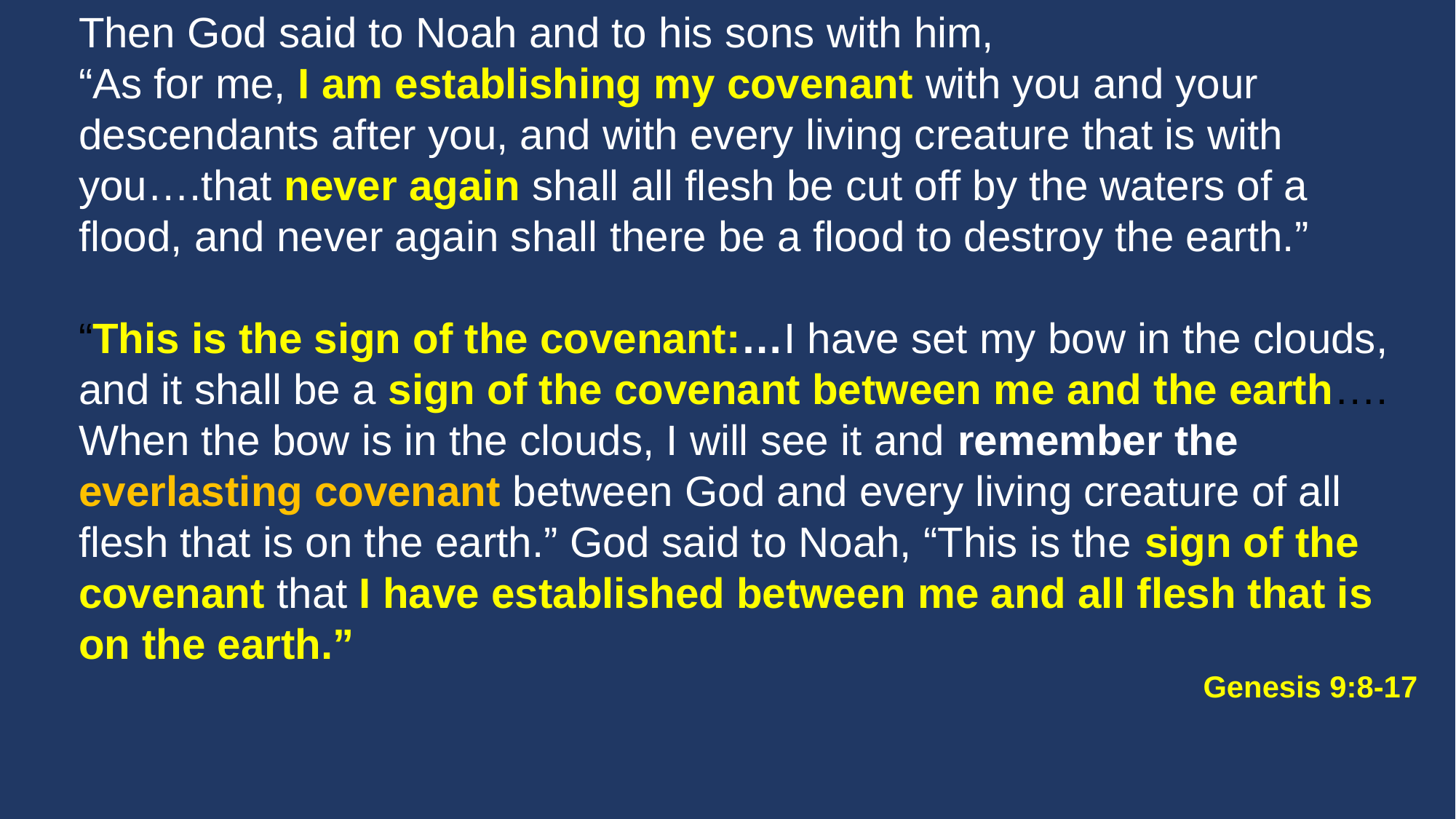

Then God said to Noah and to his sons with him,
“As for me, I am establishing my covenant with you and your descendants after you, and with every living creature that is with you….that never again shall all flesh be cut off by the waters of a flood, and never again shall there be a flood to destroy the earth.”

“This is the sign of the covenant:…I have set my bow in the clouds, and it shall be a sign of the covenant between me and the earth…. When the bow is in the clouds, I will see it and remember the everlasting covenant between God and every living creature of all flesh that is on the earth.” God said to Noah, “This is the sign of the covenant that I have established between me and all flesh that is on the earth.”
Genesis 9:8-17